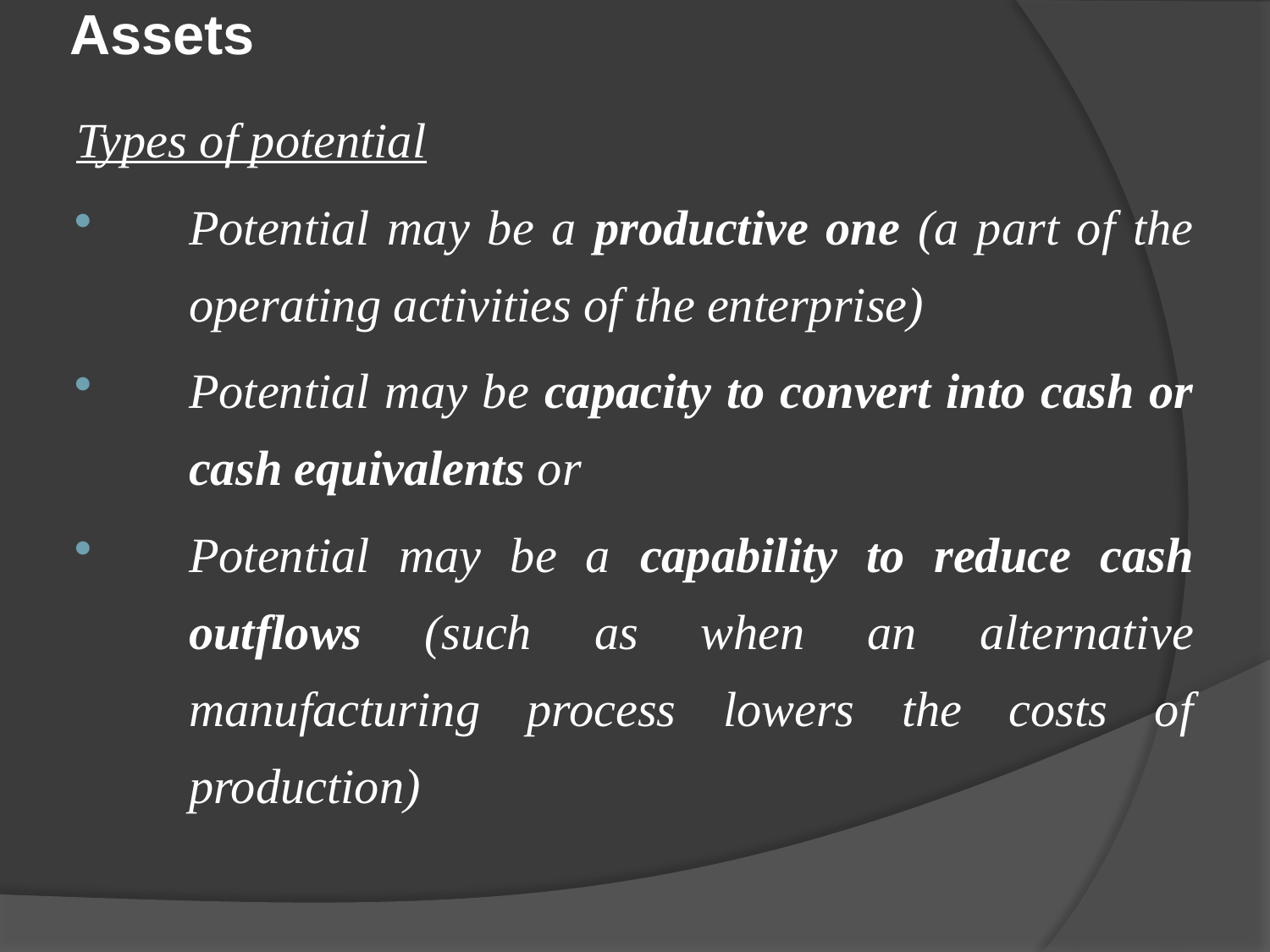

# Assets
Types of potential
Potential may be a productive one (a part of the operating activities of the enterprise)
Potential may be capacity to convert into cash or cash equivalents or
Potential may be a capability to reduce cash outflows (such as when an alternative manufacturing process lowers the costs of production)